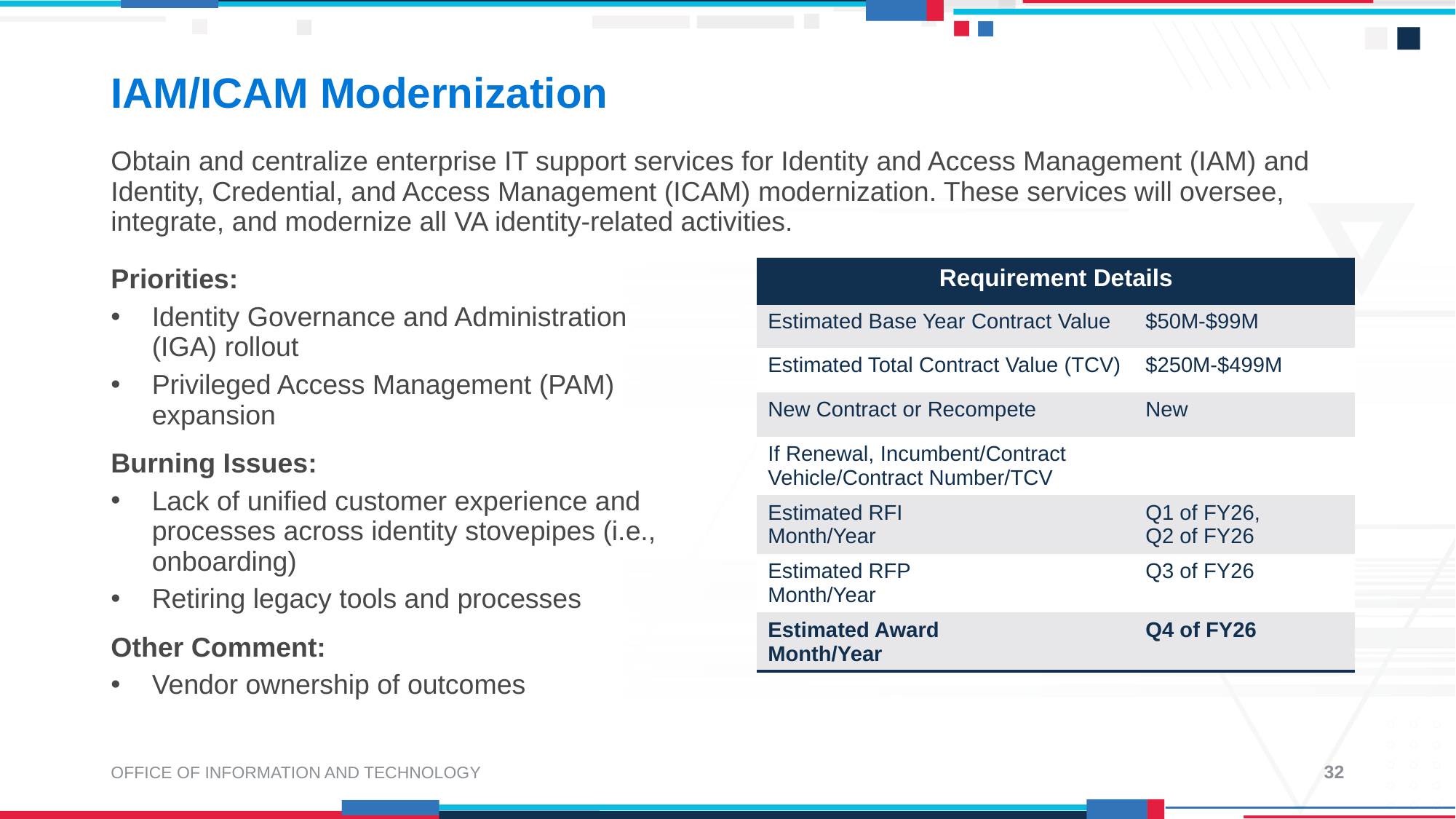

# IAM/ICAM Modernization
Obtain and centralize enterprise IT support services for Identity and Access Management (IAM) and Identity, Credential, and Access Management (ICAM) modernization. These services will oversee, integrate, and modernize all VA identity-related activities.
Priorities:
Identity Governance and Administration (IGA) rollout
Privileged Access Management (PAM) expansion
Burning Issues:
Lack of unified customer experience and processes across identity stovepipes (i.e., onboarding)
Retiring legacy tools and processes
Other Comment:
Vendor ownership of outcomes
| Requirement Details |  |
| --- | --- |
| Estimated Base Year Contract Value | $50M-$99M |
| Estimated Total Contract Value (TCV) | $250M-$499M |
| New Contract or Recompete | New |
| If Renewal, Incumbent/Contract Vehicle/Contract Number/TCV |  |
| Estimated RFI Month/Year | Q1 of FY26, Q2 of FY26 |
| Estimated RFP Month/Year | Q3 of FY26 |
| Estimated Award Month/Year | Q4 of FY26 |
OFFICE OF INFORMATION AND TECHNOLOGY
32